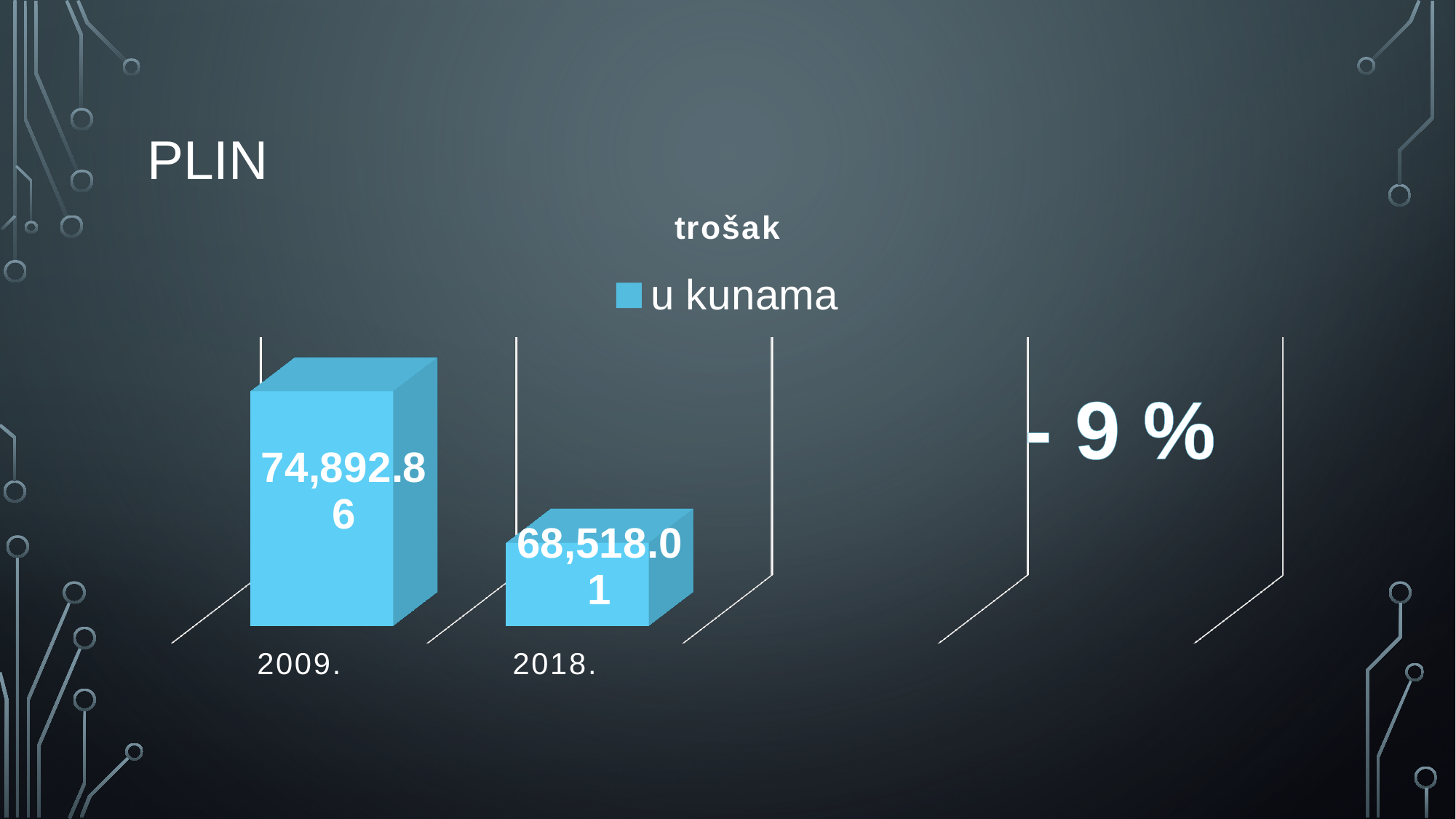

# plin

[unsupported chart]

- 9 %